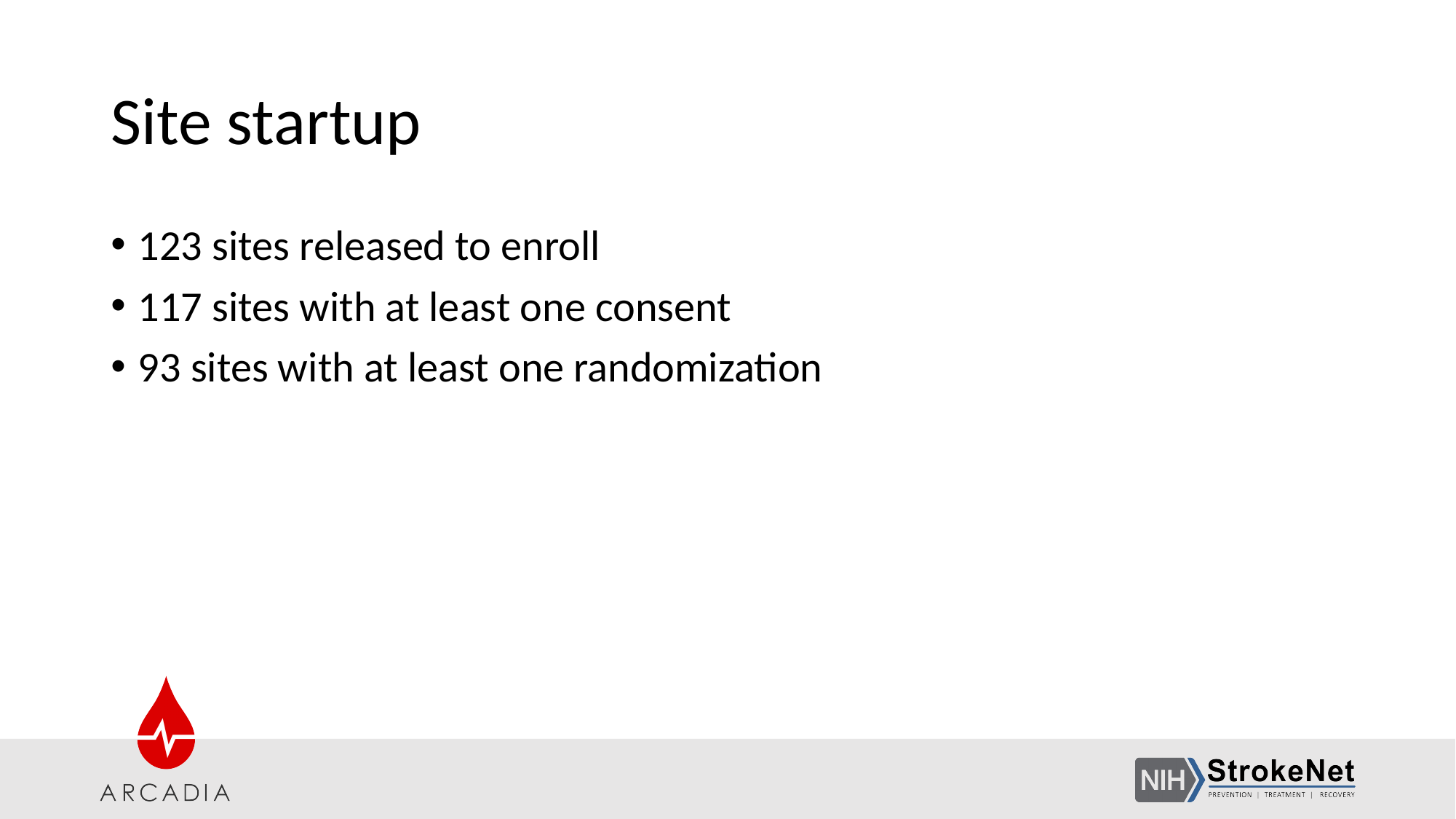

# Site startup
123 sites released to enroll
117 sites with at least one consent
93 sites with at least one randomization